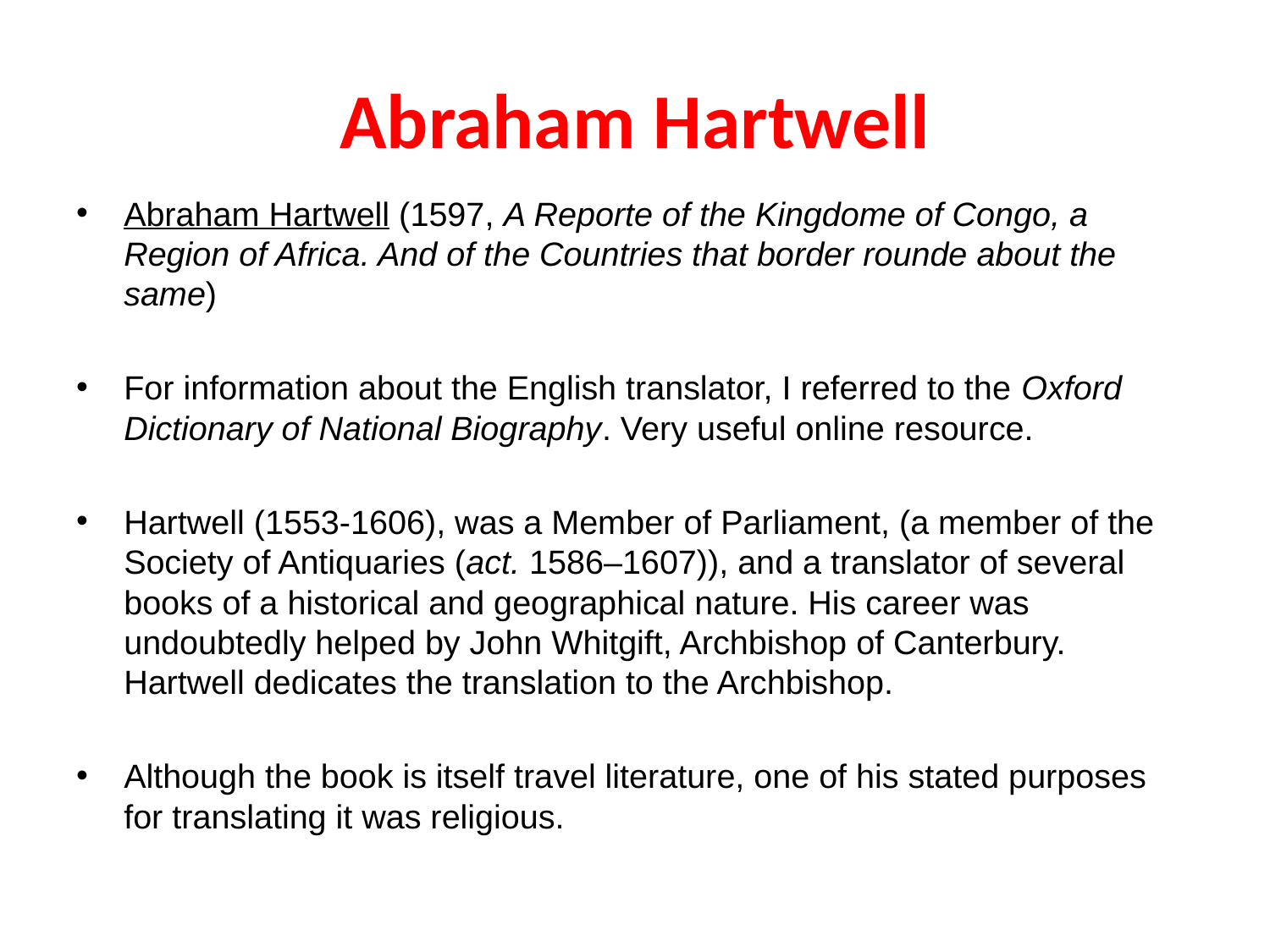

# Abraham Hartwell
Abraham Hartwell (1597, A Reporte of the Kingdome of Congo, a Region of Africa. And of the Countries that border rounde about the same)

For information about the English translator, I referred to the Oxford Dictionary of National Biography. Very useful online resource.

Hartwell (1553-1606), was a Member of Parliament, (a member of the Society of Antiquaries (act. 1586–1607)), and a translator of several books of a historical and geographical nature. His career was undoubtedly helped by John Whitgift, Archbishop of Canterbury. Hartwell dedicates the translation to the Archbishop.

Although the book is itself travel literature, one of his stated purposes for translating it was religious.